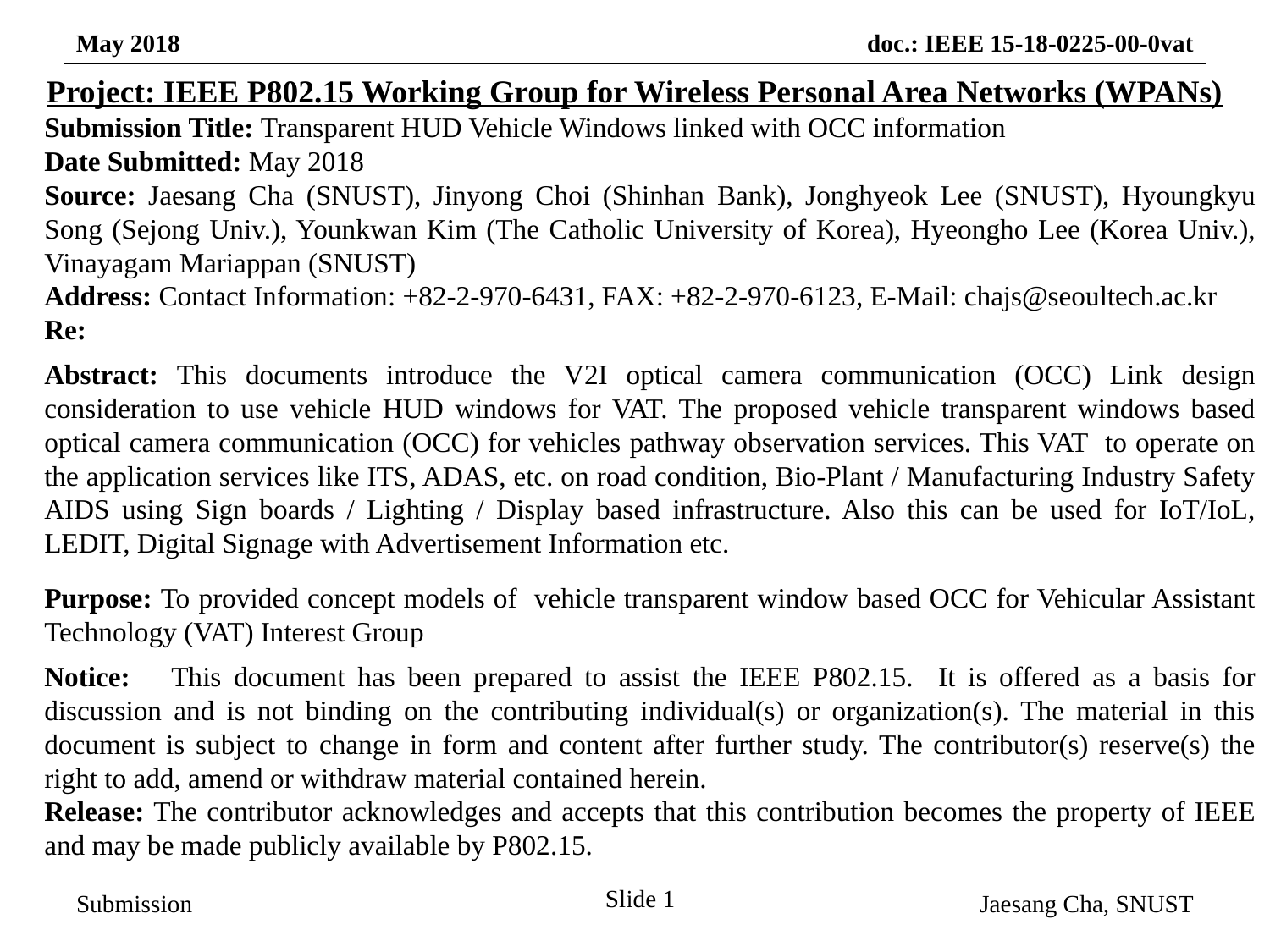

Project: IEEE P802.15 Working Group for Wireless Personal Area Networks (WPANs)
Submission Title: Transparent HUD Vehicle Windows linked with OCC information
Date Submitted: May 2018
Source: Jaesang Cha (SNUST), Jinyong Choi (Shinhan Bank), Jonghyeok Lee (SNUST), Hyoungkyu Song (Sejong Univ.), Younkwan Kim (The Catholic University of Korea), Hyeongho Lee (Korea Univ.), Vinayagam Mariappan (SNUST)
Address: Contact Information: +82-2-970-6431, FAX: +82-2-970-6123, E-Mail: chajs@seoultech.ac.kr
Re:
Abstract: This documents introduce the V2I optical camera communication (OCC) Link design consideration to use vehicle HUD windows for VAT. The proposed vehicle transparent windows based optical camera communication (OCC) for vehicles pathway observation services. This VAT  to operate on the application services like ITS, ADAS, etc. on road condition, Bio-Plant / Manufacturing Industry Safety AIDS using Sign boards / Lighting / Display based infrastructure. Also this can be used for IoT/IoL, LEDIT, Digital Signage with Advertisement Information etc.
Purpose: To provided concept models of  vehicle transparent window based OCC for Vehicular Assistant Technology (VAT) Interest Group
Notice:	This document has been prepared to assist the IEEE P802.15.  It is offered as a basis for discussion and is not binding on the contributing individual(s) or organization(s). The material in this document is subject to change in form and content after further study. The contributor(s) reserve(s) the right to add, amend or withdraw material contained herein.
Release: The contributor acknowledges and accepts that this contribution becomes the property of IEEE and may be made publicly available by P802.15.
Slide 1